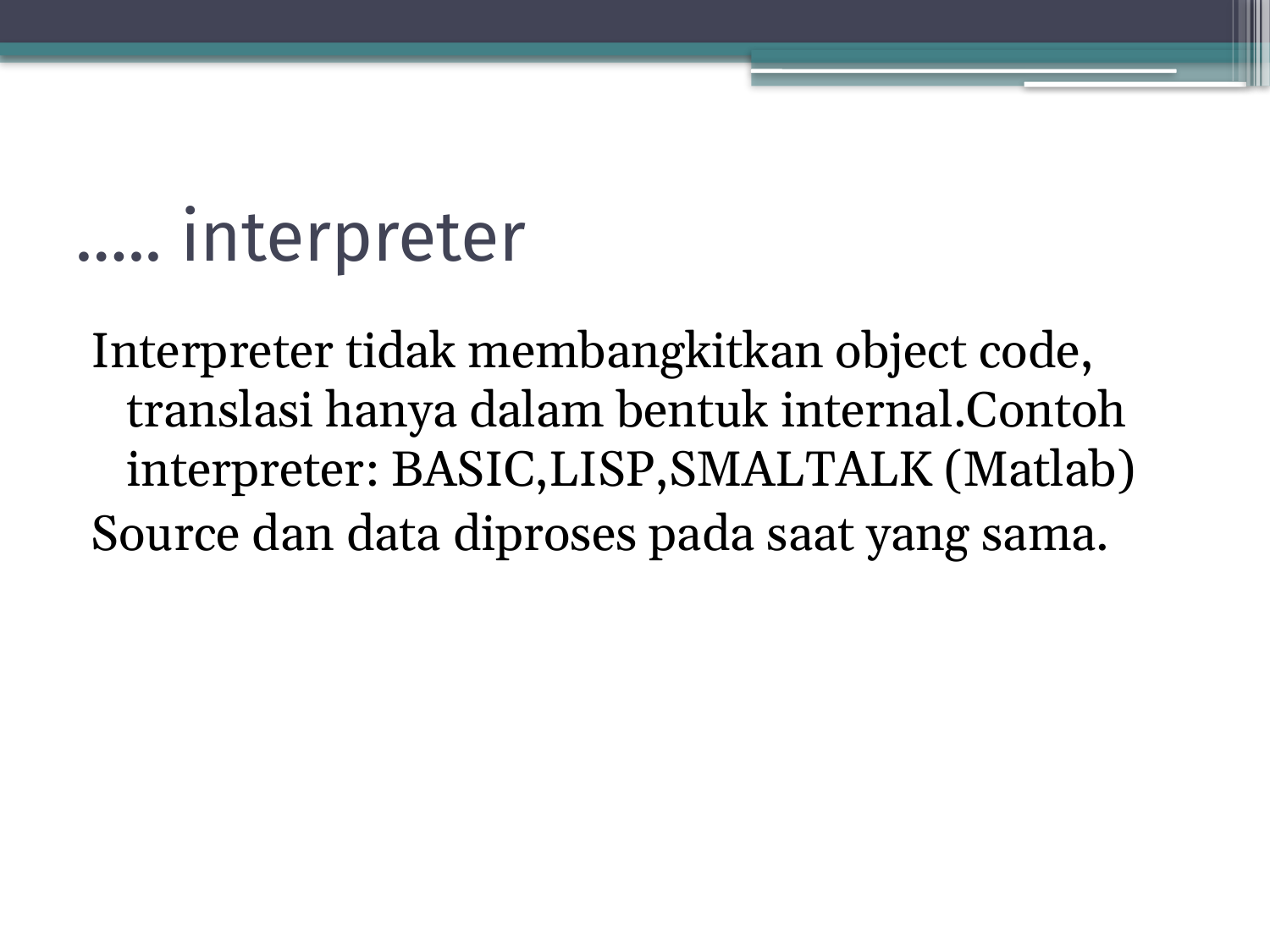

# ….. interpreter
Interpreter tidak membangkitkan object code, translasi hanya dalam bentuk internal.Contoh interpreter: BASIC,LISP,SMALTALK (Matlab)
Source dan data diproses pada saat yang sama.